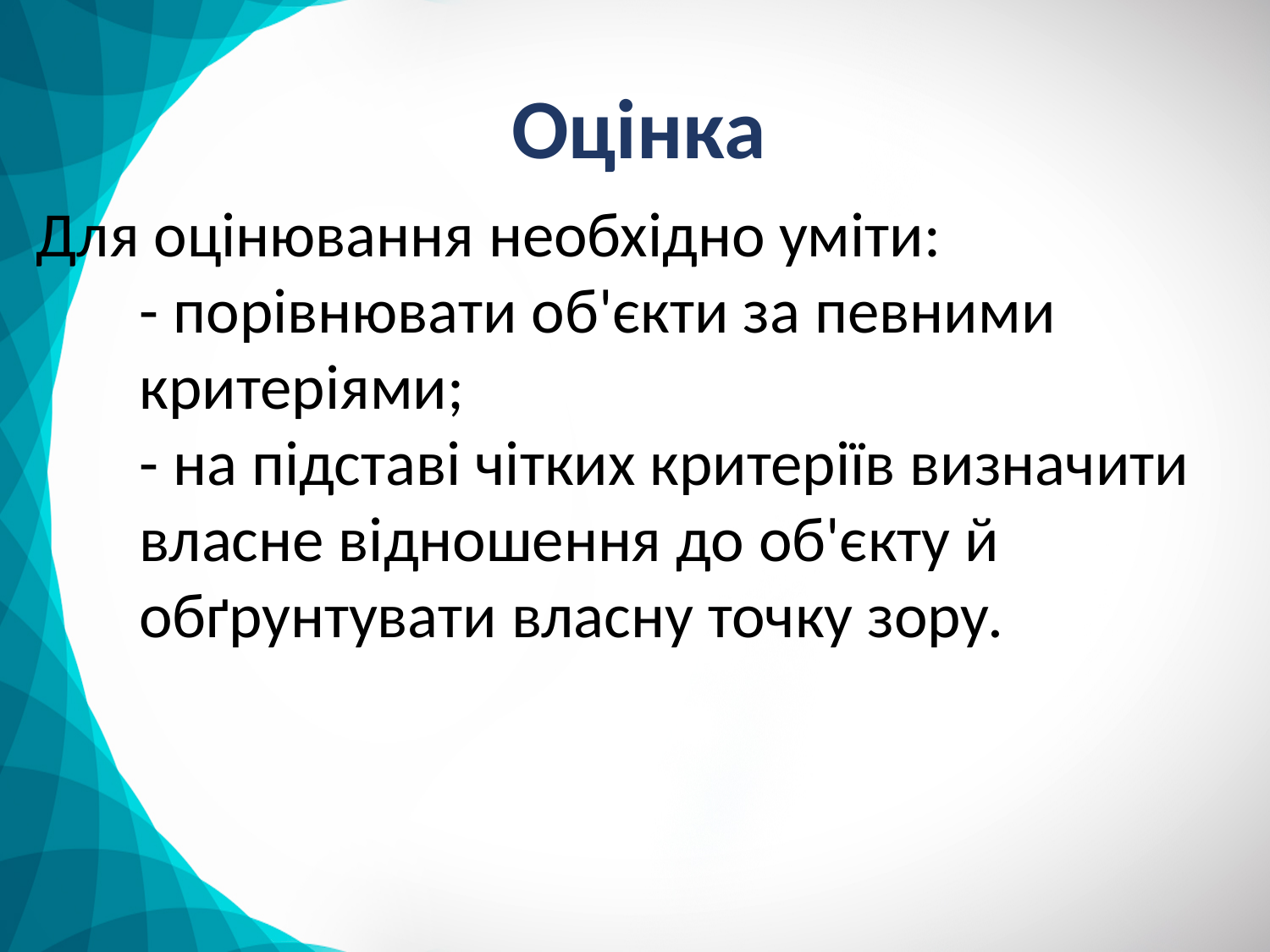

# Оцінка
Для оцінювання необхідно уміти:
	- порівнювати об'єкти за певними критеріями;
	- на підставі чітких критеріїв визначити власне відношення до об'єкту й обґрунтувати власну точку зору.